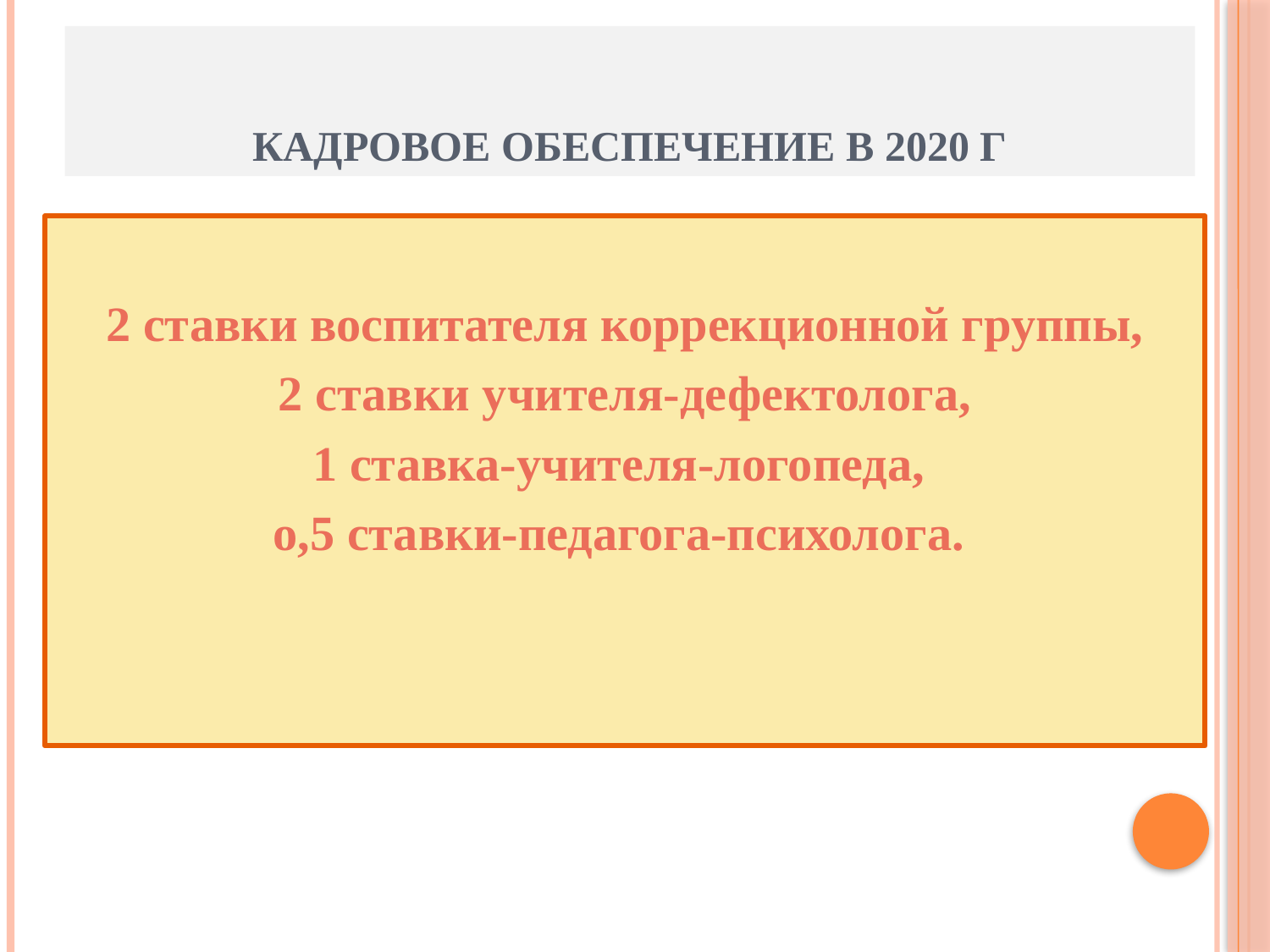

# КАДРОВОЕ ОБЕСПЕЧЕНИЕ в 2020 г

2 ставки воспитателя коррекционной группы,
2 ставки учителя-дефектолога,
1 ставка-учителя-логопеда,
о,5 ставки-педагога-психолога.